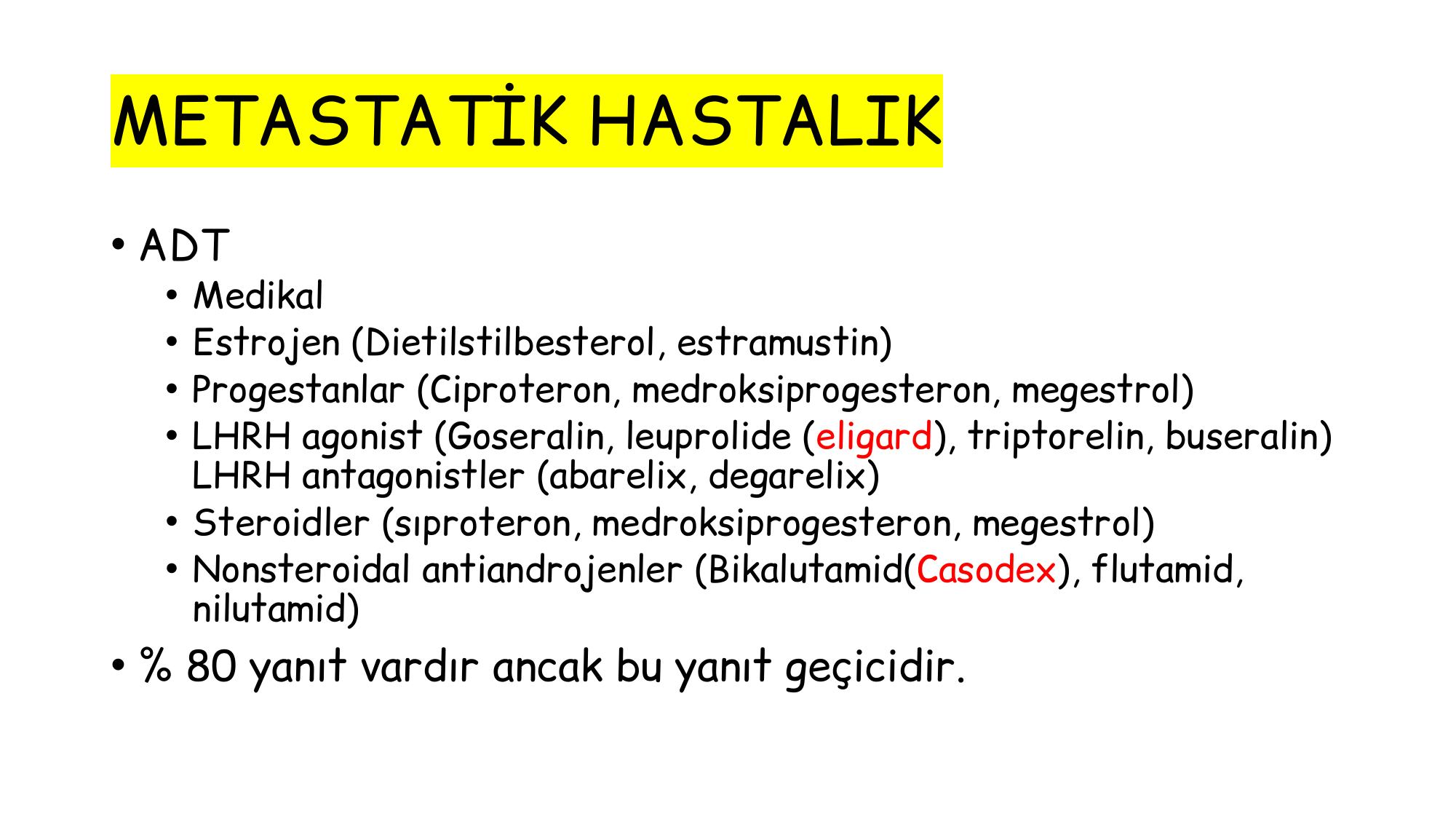

# METASTATİK HASTALIK
ADT
Medikal
Estrojen (Dietilstilbesterol, estramustin)
Progestanlar (Ciproteron, medroksiprogesteron, megestrol)
LHRH agonist (Goseralin, leuprolide (eligard), triptorelin, buseralin)
LHRH antagonistler (abarelix, degarelix)
Steroidler (sıproteron, medroksiprogesteron, megestrol)
Nonsteroidal antiandrojenler (Bikalutamid(Casodex), flutamid, nilutamid)
% 80 yanıt vardır ancak bu yanıt geçicidir.